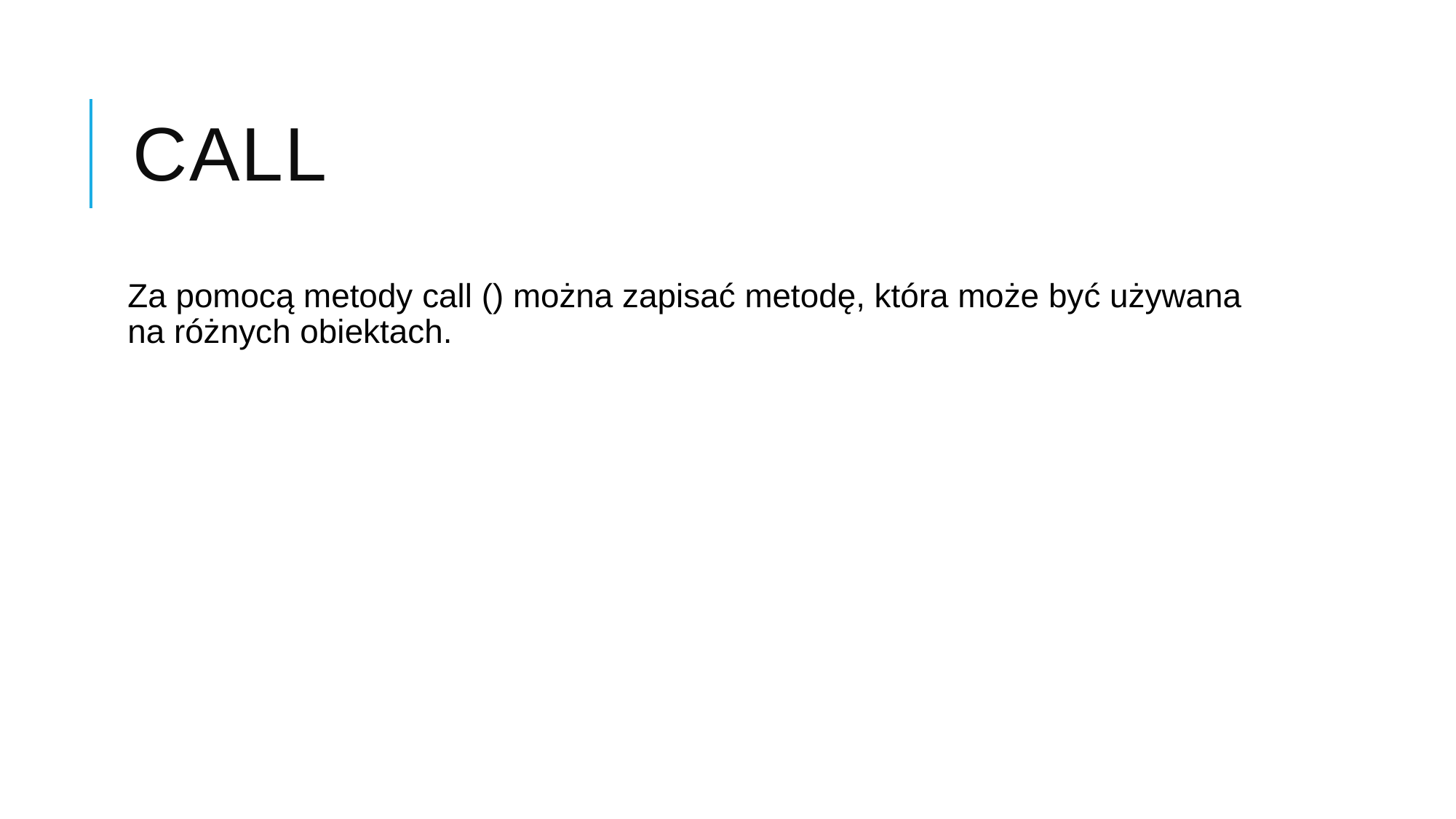

# call
Za pomocą metody call () można zapisać metodę, która może być używana na różnych obiektach.